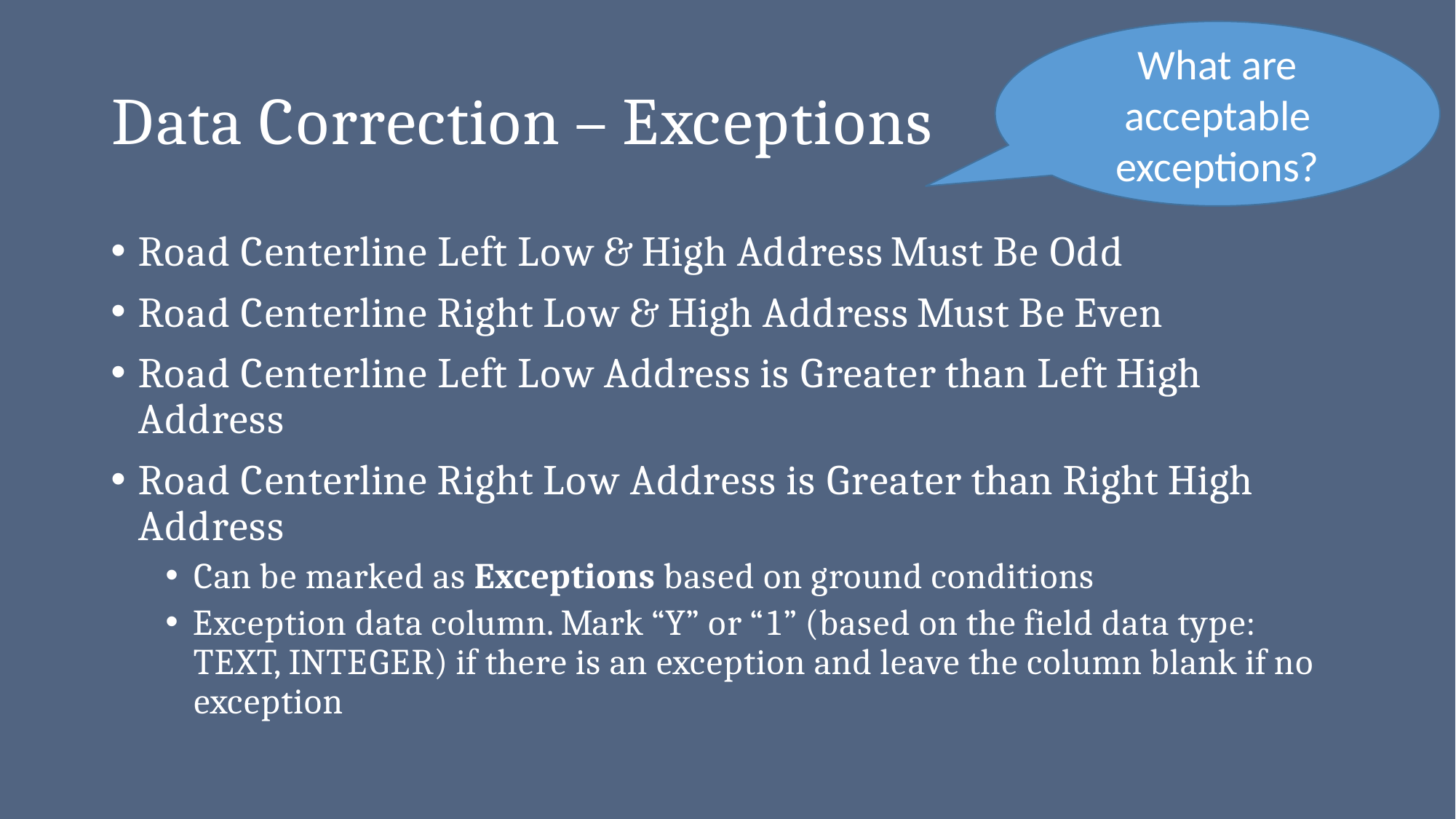

What are acceptable exceptions?
# Data Correction – Exceptions
Road Centerline Left Low & High Address Must Be Odd
Road Centerline Right Low & High Address Must Be Even
Road Centerline Left Low Address is Greater than Left High Address
Road Centerline Right Low Address is Greater than Right High Address
Can be marked as Exceptions based on ground conditions
Exception data column. Mark “Y” or “1” (based on the field data type: TEXT, INTEGER) if there is an exception and leave the column blank if no exception